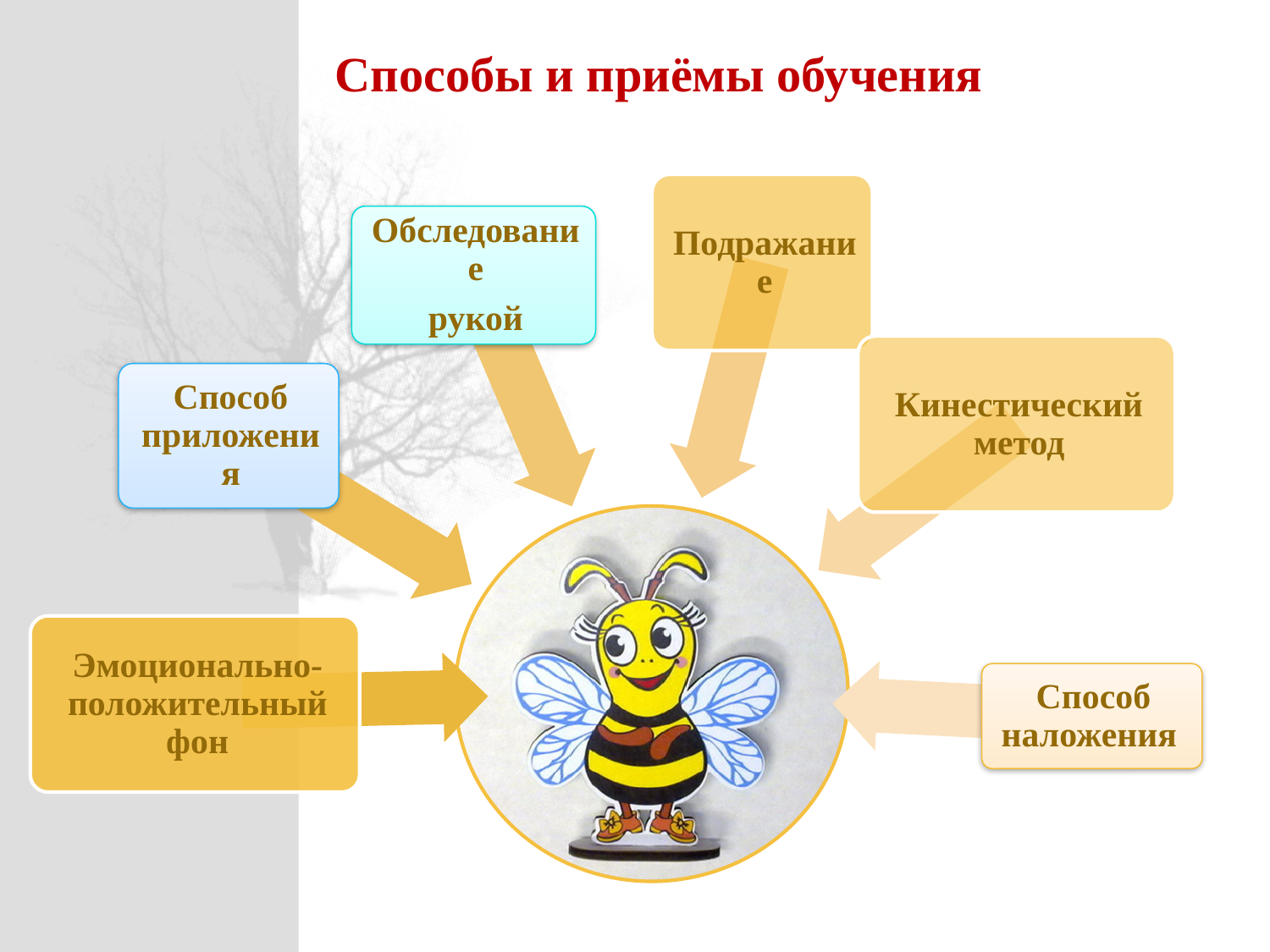

Способы и приёмы обучения

Эмоционально-положительный фон
Способ приложения
Обследование
 рукой
Подражание
Кинестический метод
Способ наложения